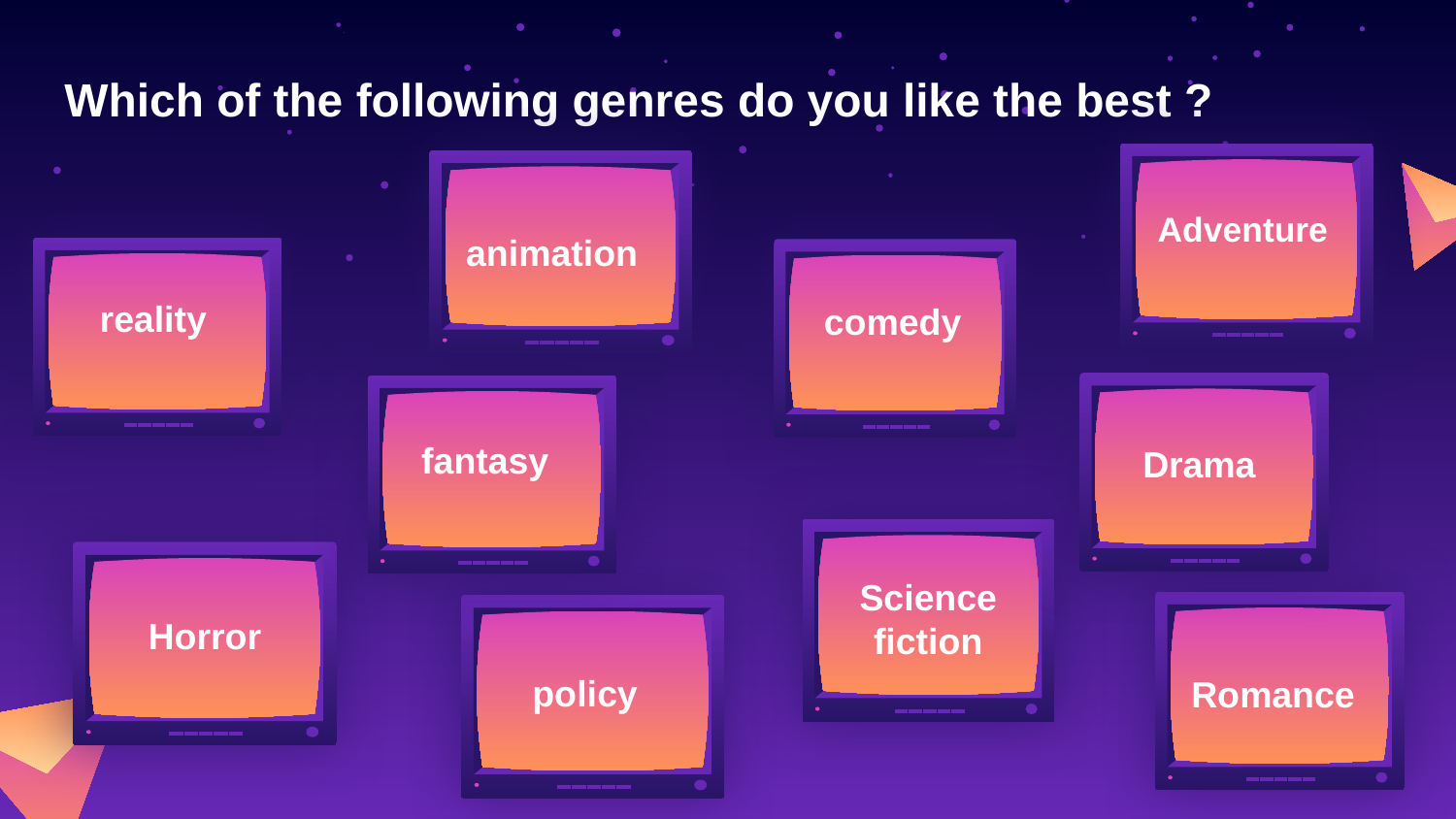

# Which of the following genres do you like the best ?

Adventure

animation

reality

comedy

fantasy

Drama

Science fiction

Horror

Romance

policy